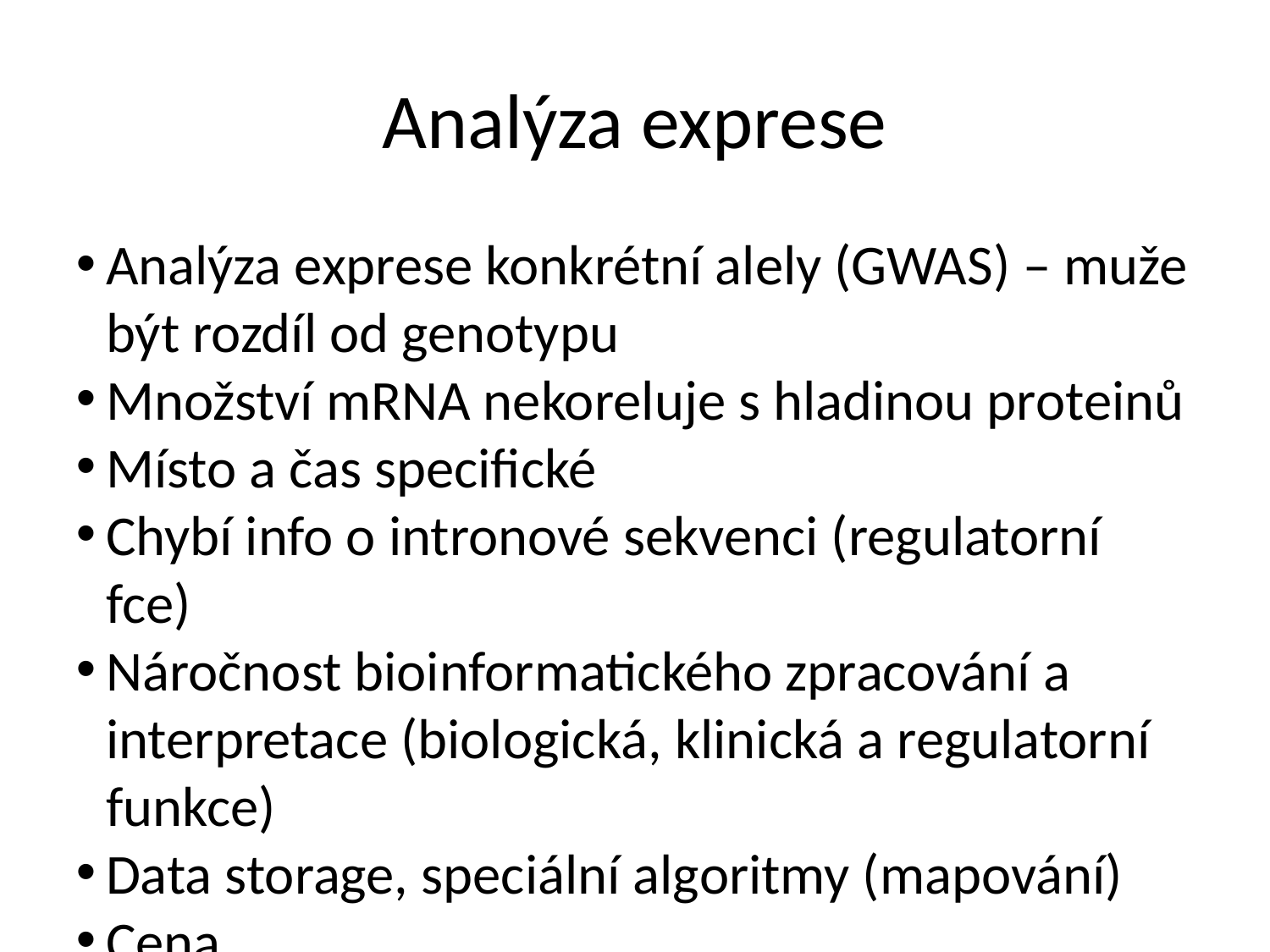

Analýza exprese
Analýza exprese konkrétní alely (GWAS) – muže být rozdíl od genotypu
Množství mRNA nekoreluje s hladinou proteinů
Místo a čas specifické
Chybí info o intronové sekvenci (regulatorní fce)
Náročnost bioinformatického zpracování a interpretace (biologická, klinická a regulatorní funkce)
Data storage, speciální algoritmy (mapování)
Cena